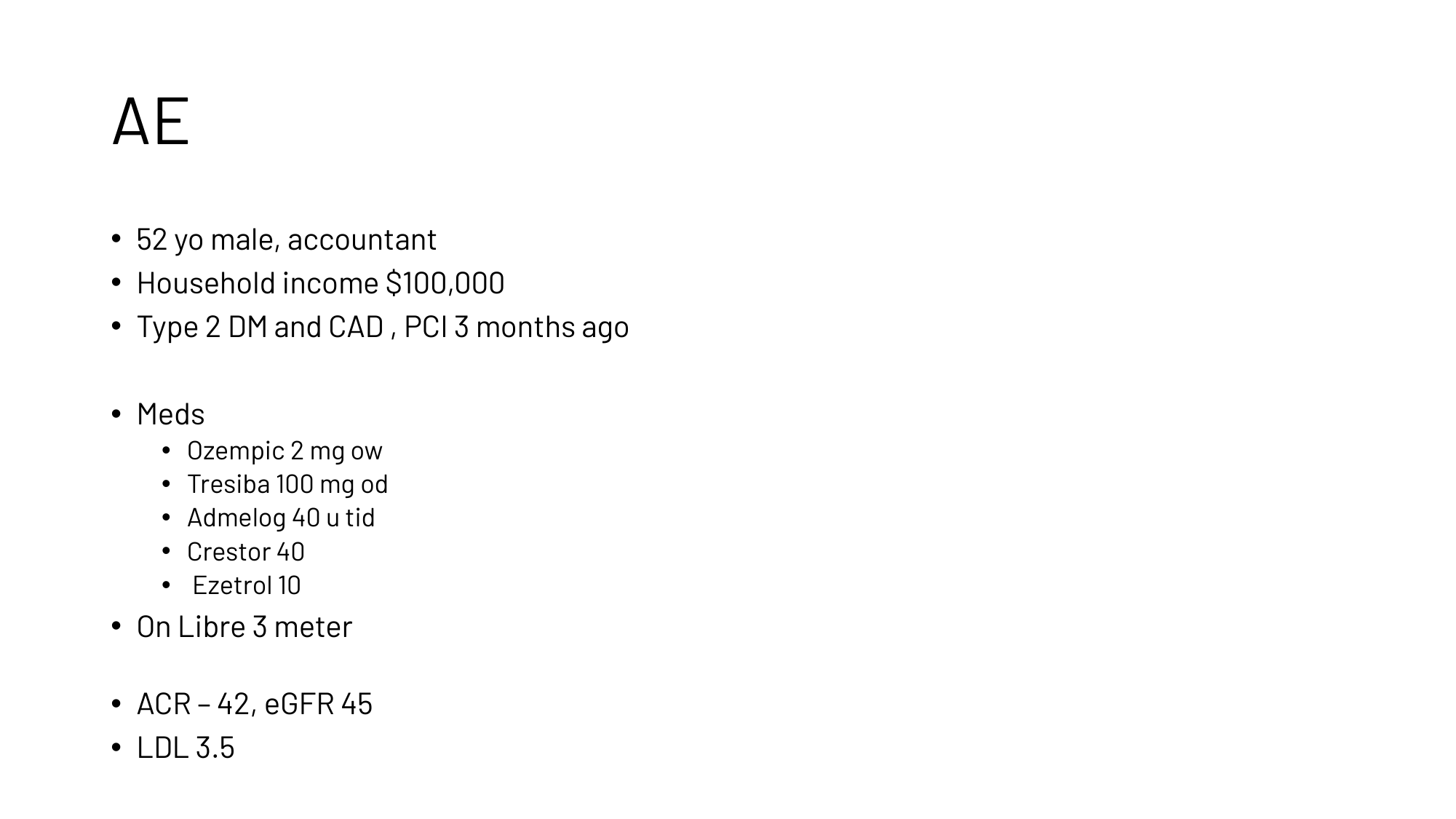

# AE
52 yo male, accountant
Household income $100,000
Type 2 DM and CAD , PCI 3 months ago

Meds
Ozempic 2 mg ow
Tresiba 100 mg od
Admelog 40 u tid
Crestor 40
 Ezetrol 10
On Libre 3 meter

ACR – 42, eGFR 45
LDL 3.5